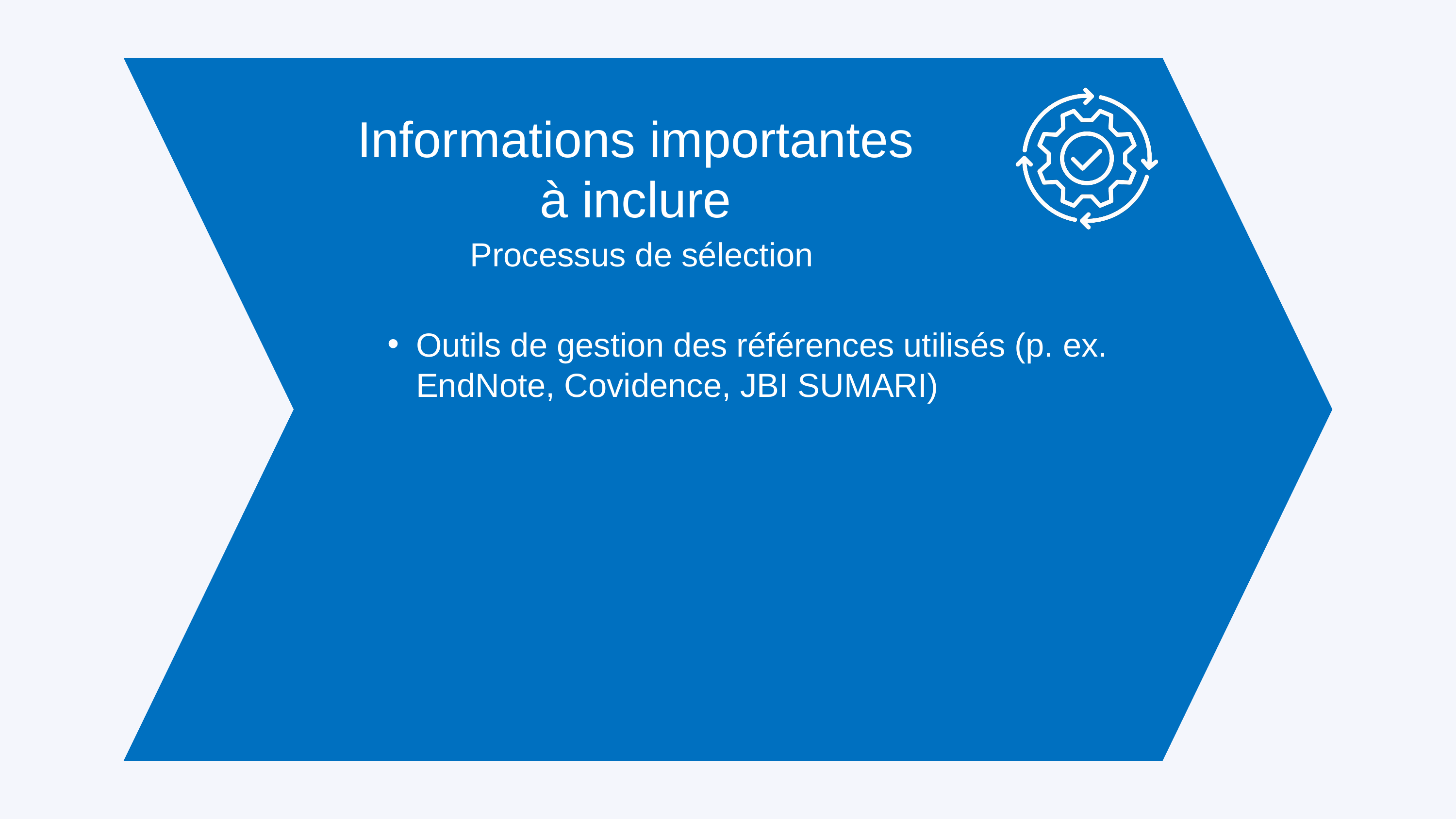

Informations importantes
à inclure
Processus de sélection

Outils de gestion des références utilisés (p. ex. EndNote, Covidence, JBI SUMARI)